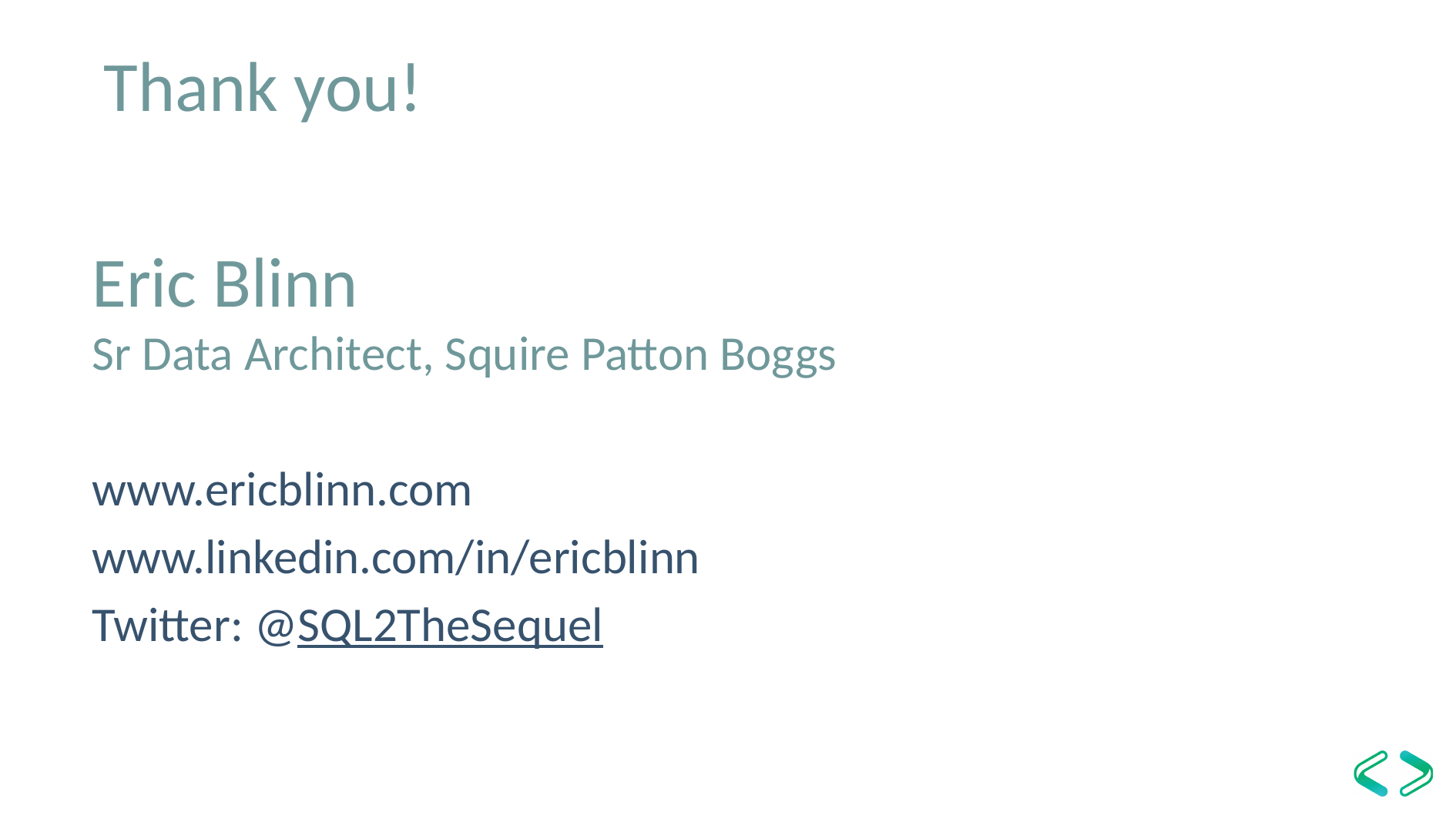

# Thank you!
Eric Blinn
Sr Data Architect, Squire Patton Boggs

www.ericblinn.com
www.linkedin.com/in/ericblinn
Twitter: @SQL2TheSequel

M O V I N G   Y O U   F O R W A R D